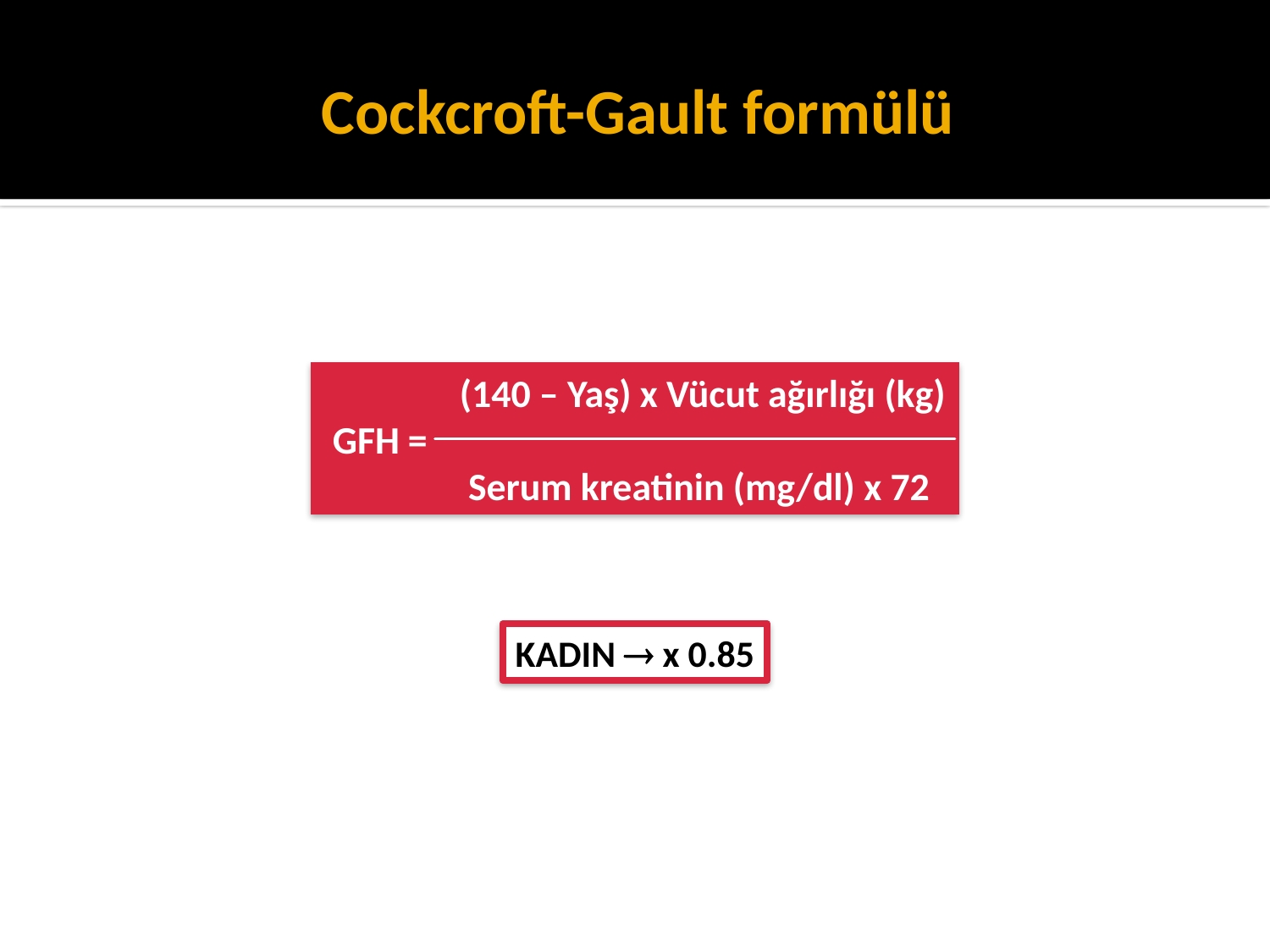

# Cockcroft-Gault formülü
	 (140 – Yaş) x Vücut ağırlığı (kg)
 GFH =
	  Serum kreatinin (mg/dl) x 72
KADIN → x 0.85